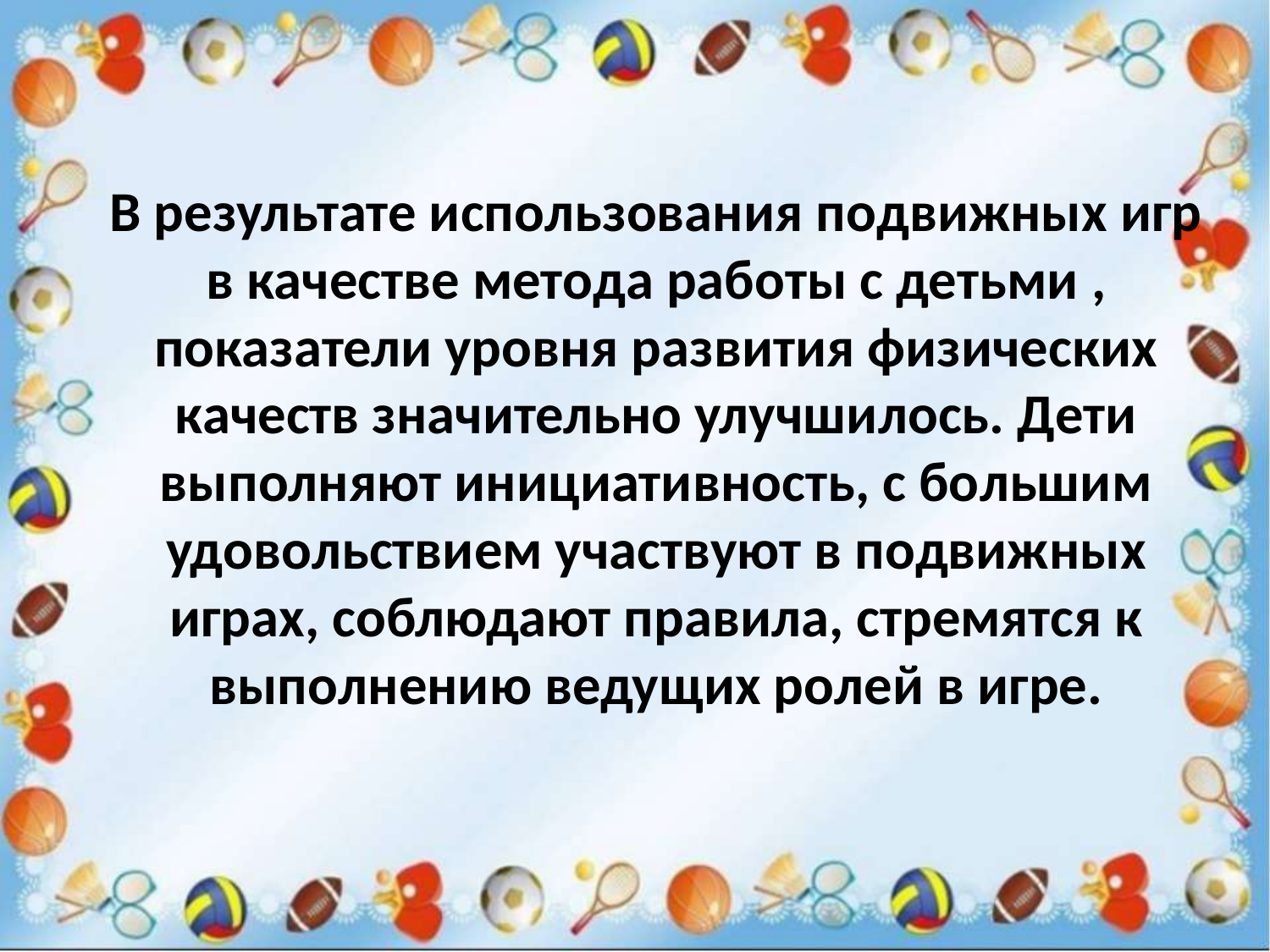

# В результате использования подвижных игр в качестве метода работы с детьми , показатели уровня развития физических качеств значительно улучшилось. Дети выполняют инициативность, с большим удовольствием участвуют в подвижных играх, соблюдают правила, стремятся к выполнению ведущих ролей в игре.